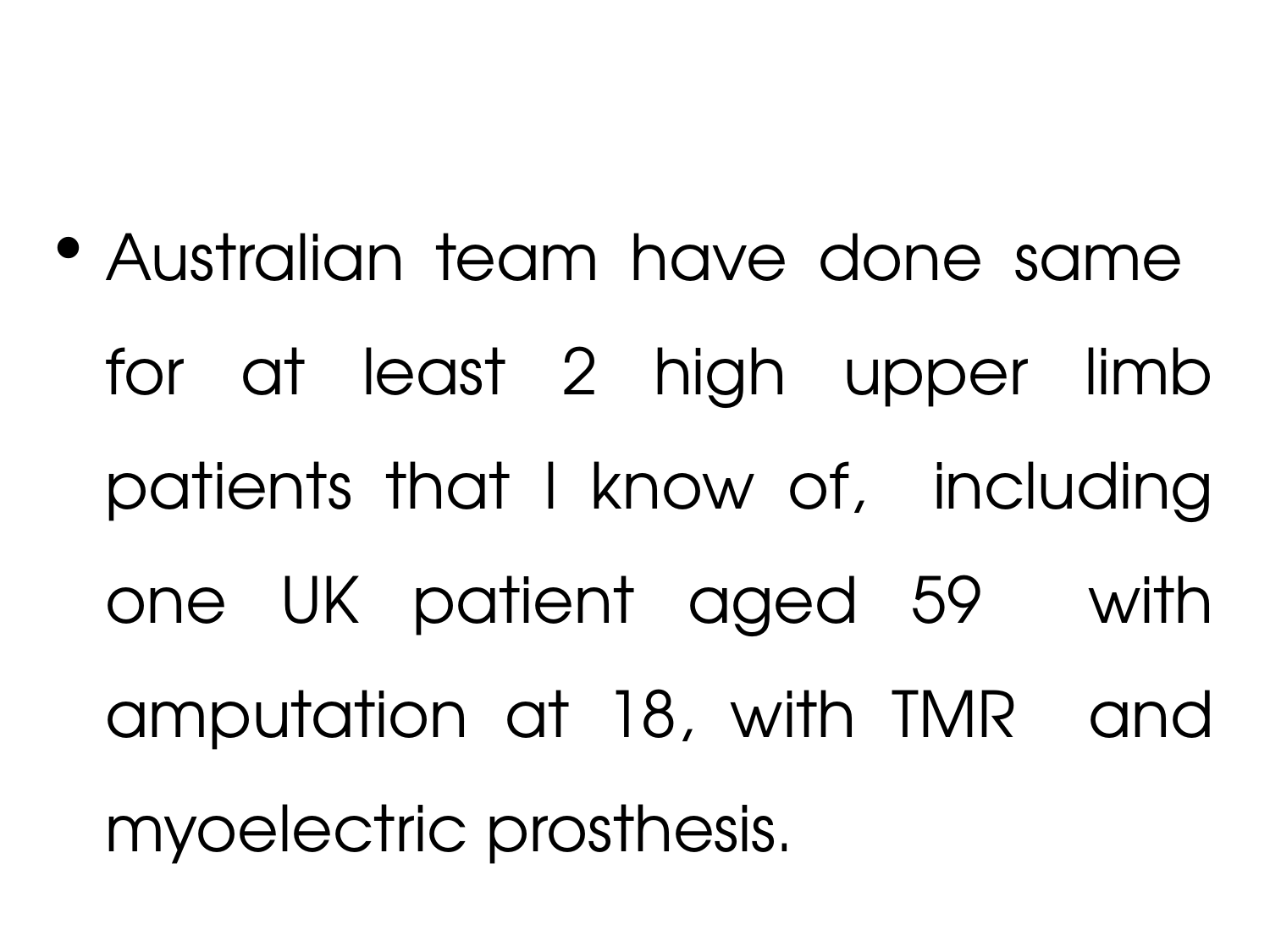

Australian team have done same  for at least 2 high upper limb patients that I know of,  including one UK patient aged 59  with amputation at 18, with TMR  and myoelectric prosthesis.